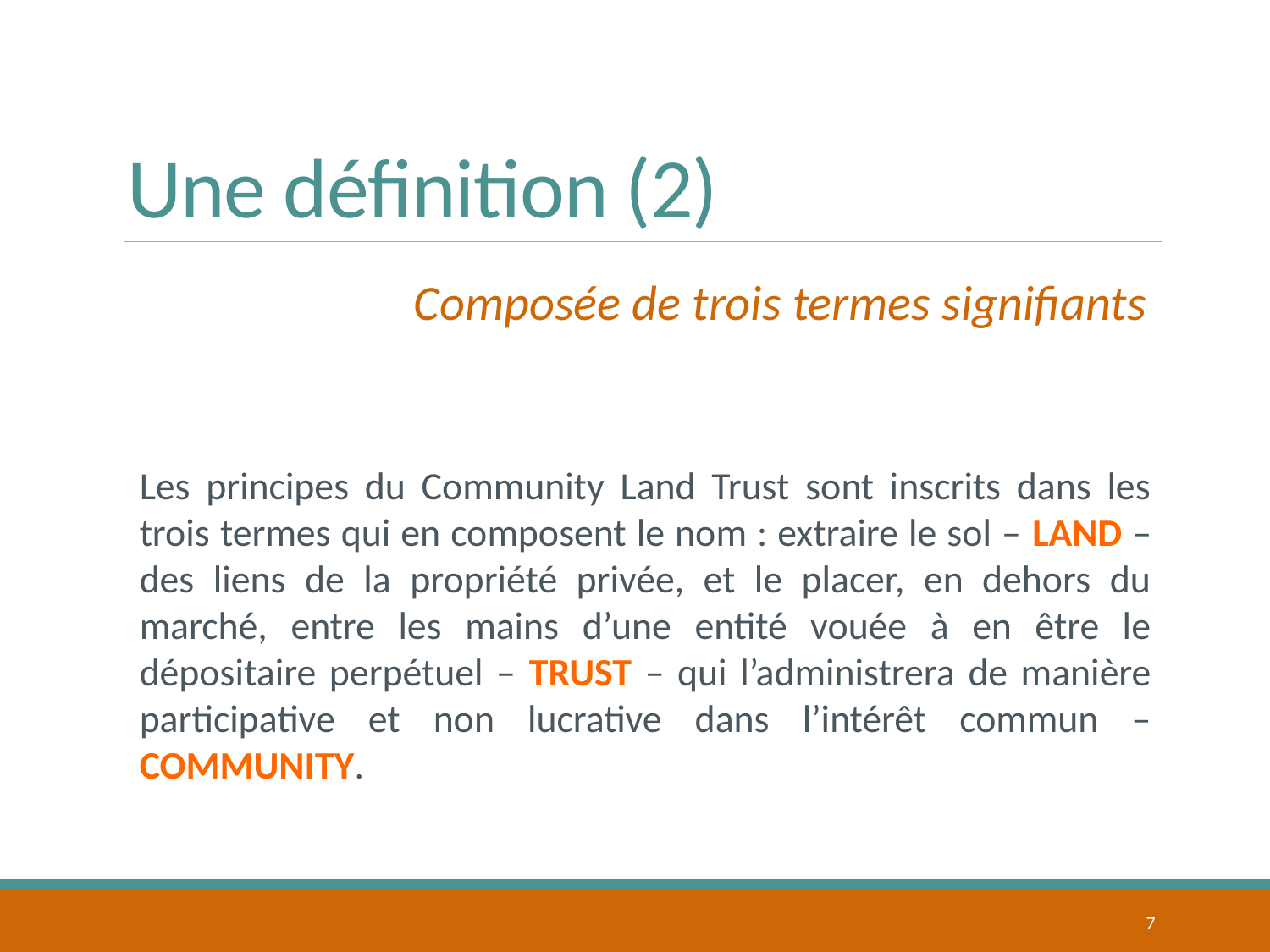

# Une définition (2)
Composée de trois termes signifiants
Les principes du Community Land Trust sont inscrits dans les trois termes qui en composent le nom : extraire le sol – LAND – des liens de la propriété privée, et le placer, en dehors du marché, entre les mains d’une entité vouée à en être le dépositaire perpétuel – TRUST – qui l’administrera de manière participative et non lucrative dans l’intérêt commun – COMMUNITY.

7